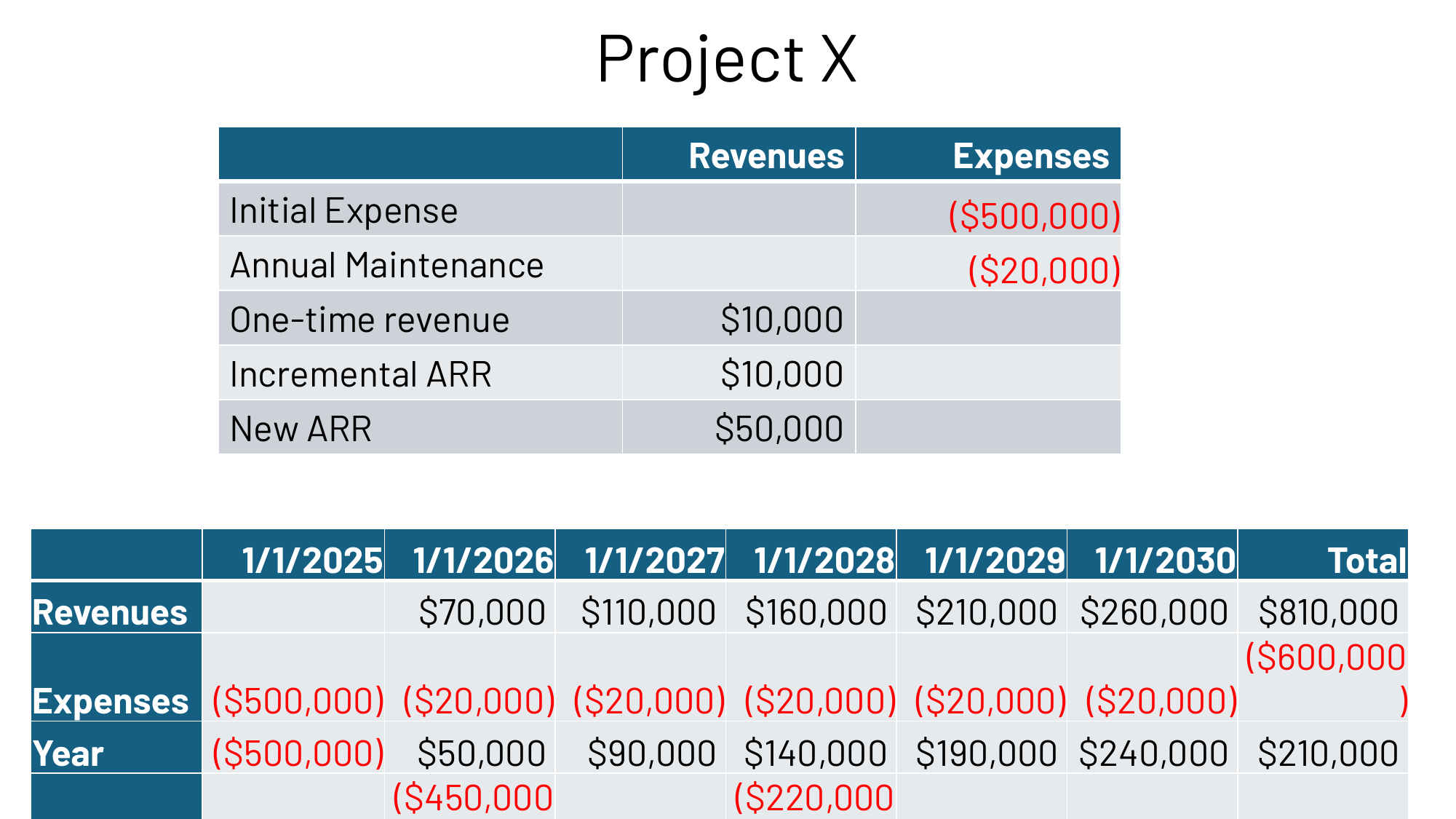

# Project X
|  | Revenues | Expenses |
| --- | --- | --- |
| Initial Expense |  | ($500,000) |
| Annual Maintenance |  | ($20,000) |
| One-time revenue | $10,000 |  |
| Incremental ARR | $10,000 |  |
| New ARR | $50,000 |  |
|  | 1/1/2025 | 1/1/2026 | 1/1/2027 | 1/1/2028 | 1/1/2029 | 1/1/2030 | Total |
| --- | --- | --- | --- | --- | --- | --- | --- |
| Revenues |  | $70,000 | $110,000 | $160,000 | $210,000 | $260,000 | $810,000 |
| Expenses | ($500,000) | ($20,000) | ($20,000) | ($20,000) | ($20,000) | ($20,000) | ($600,000) |
| Year | ($500,000) | $50,000 | $90,000 | $140,000 | $190,000 | $240,000 | $210,000 |
| Total | ($500,000) | ($450,000) | $360,000) | ($220,000) | ($30,000) | $210,000 | $210,000 |